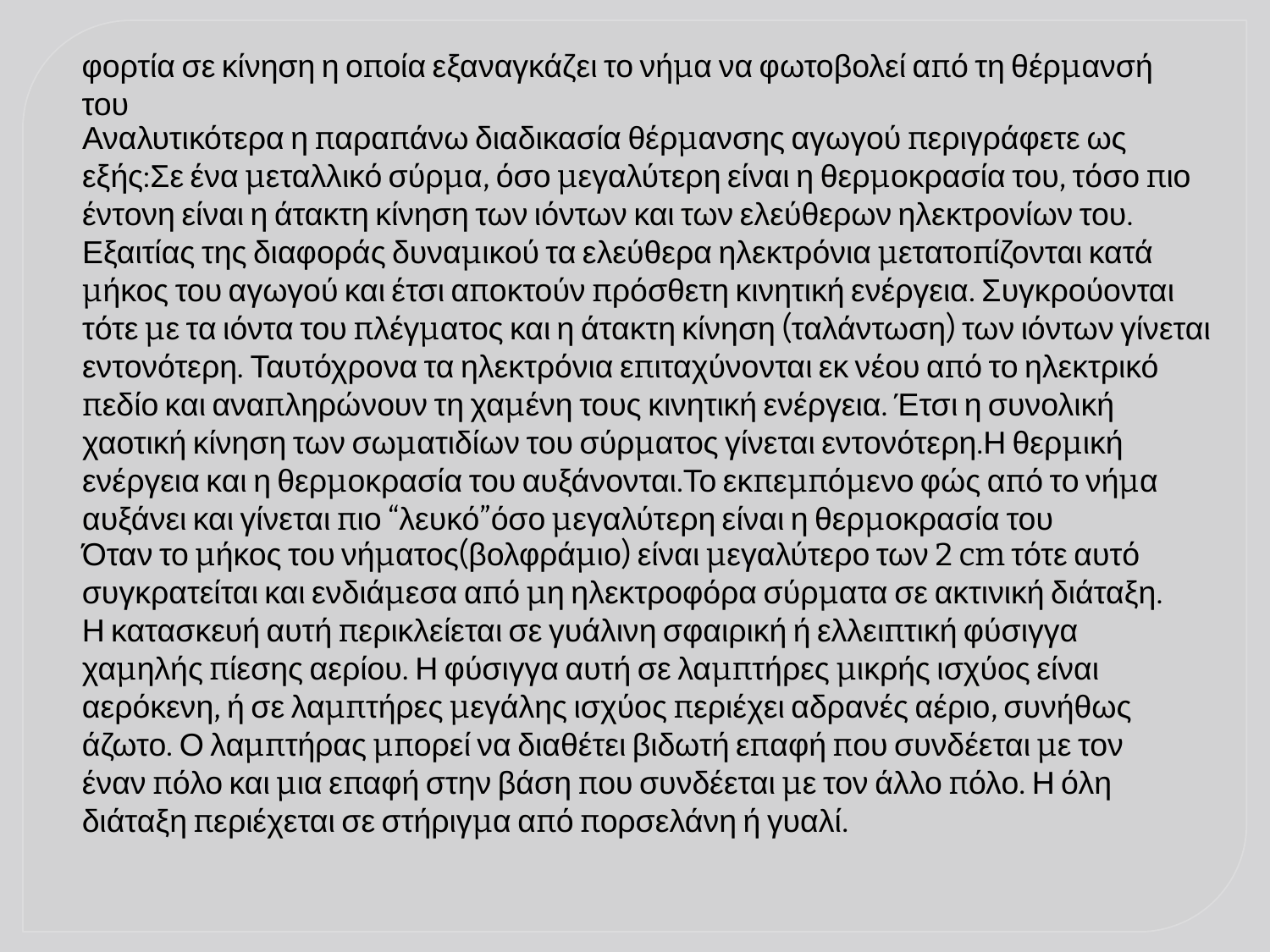

φορτία σε κίνηση η οποία εξαναγκάζει το νήμα να φωτοβολεί από τη θέρμανσή του
Αναλυτικότερα η παραπάνω διαδικασία θέρμανσης αγωγού περιγράφετε ως εξής:Σε ένα μεταλλικό σύρμα, όσο μεγαλύτερη είναι η θερμοκρασία του, τόσο πιο έντονη είναι η άτακτη κίνηση των ιόντων και των ελεύθερων ηλεκτρονίων του. Εξαιτίας της διαφοράς δυναμικού τα ελεύθερα ηλεκτρόνια μετατοπίζονται κατά μήκος του αγωγού και έτσι αποκτούν πρόσθετη κινητική ενέργεια. Συγκρούονται τότε με τα ιόντα του πλέγματος και η άτακτη κίνηση (ταλάντωση) των ιόντων γίνεται εντονότερη. Ταυτόχρονα τα ηλεκτρόνια επιταχύνονται εκ νέου από το ηλεκτρικό πεδίο και αναπληρώνουν τη χαμένη τους κινητική ενέργεια. Έτσι η συνολική χαοτική κίνηση των σωματιδίων του σύρματος γίνεται εντονότερη.Η θερμική ενέργεια και η θερμοκρασία του αυξάνονται.Το εκπεμπόμενο φώς από το νήμα αυξάνει και γίνεται πιο “λευκό”όσο μεγαλύτερη είναι η θερμοκρασία του

Όταν το μήκος του νήματος(βολφράμιο) είναι μεγαλύτερο των 2 cm τότε αυτό συγκρατείται και ενδιάμεσα από μη ηλεκτροφόρα σύρματα σε ακτινική διάταξη. Η κατασκευή αυτή περικλείεται σε γυάλινη σφαιρική ή ελλειπτική φύσιγγα χαμηλής πίεσης αερίου. Η φύσιγγα αυτή σε λαμπτήρες μικρής ισχύος είναι αερόκενη, ή σε λαμπτήρες μεγάλης ισχύος περιέχει αδρανές αέριο, συνήθως άζωτο. Ο λαμπτήρας μπορεί να διαθέτει βιδωτή επαφή που συνδέεται με τον έναν πόλο και μια επαφή στην βάση που συνδέεται με τον άλλο πόλο. Η όλη διάταξη περιέχεται σε στήριγμα από πορσελάνη ή γυαλί.